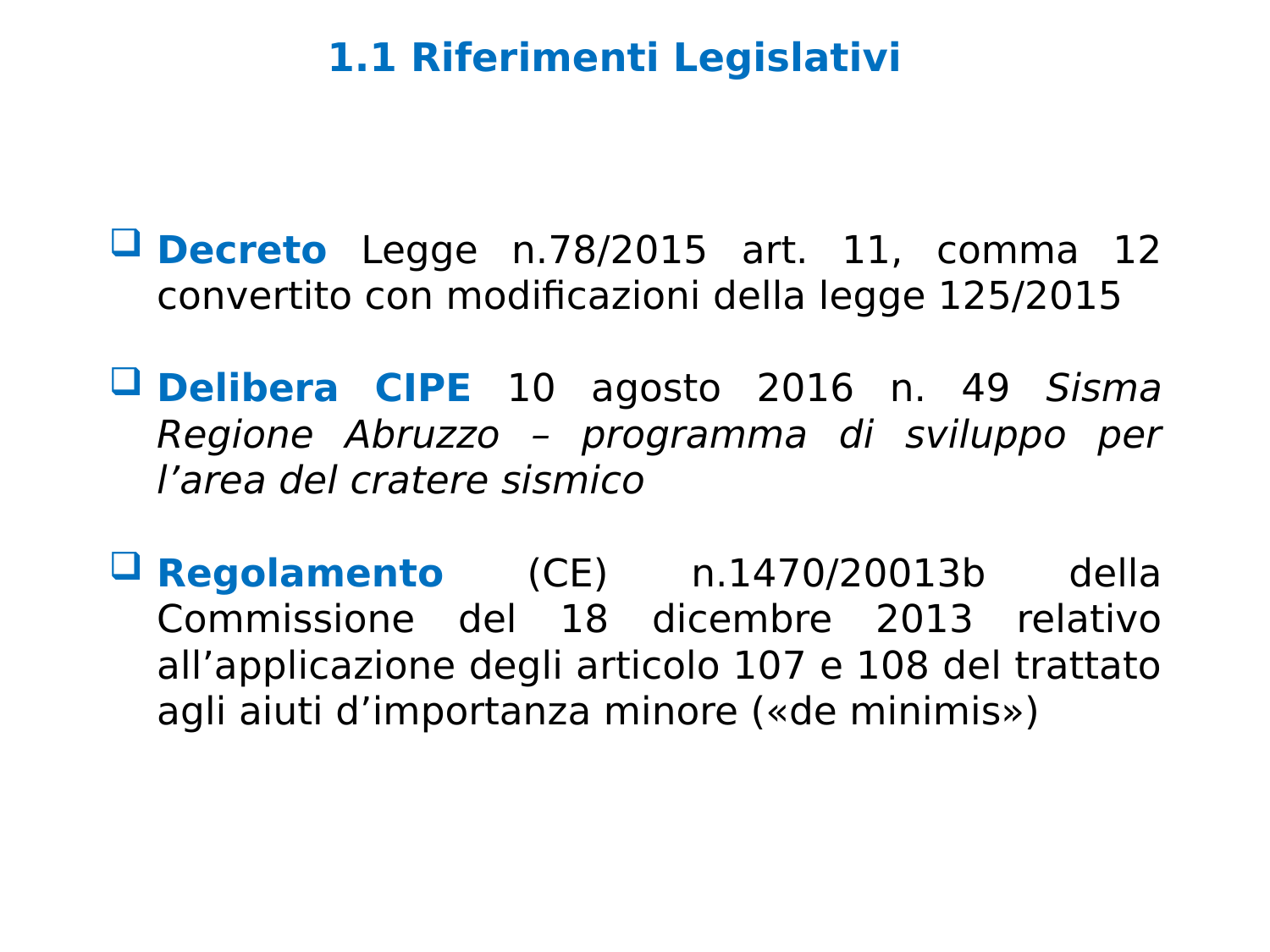

# 1.1 Riferimenti Legislativi

Decreto Legge n.78/2015 art. 11, comma 12 convertito con modificazioni della legge 125/2015

Delibera CIPE 10 agosto 2016 n. 49 Sisma Regione Abruzzo – programma di sviluppo per l’area del cratere sismico

Regolamento (CE) n.1470/20013b della Commissione del 18 dicembre 2013 relativo all’applicazione degli articolo 107 e 108 del trattato agli aiuti d’importanza minore («de minimis»)